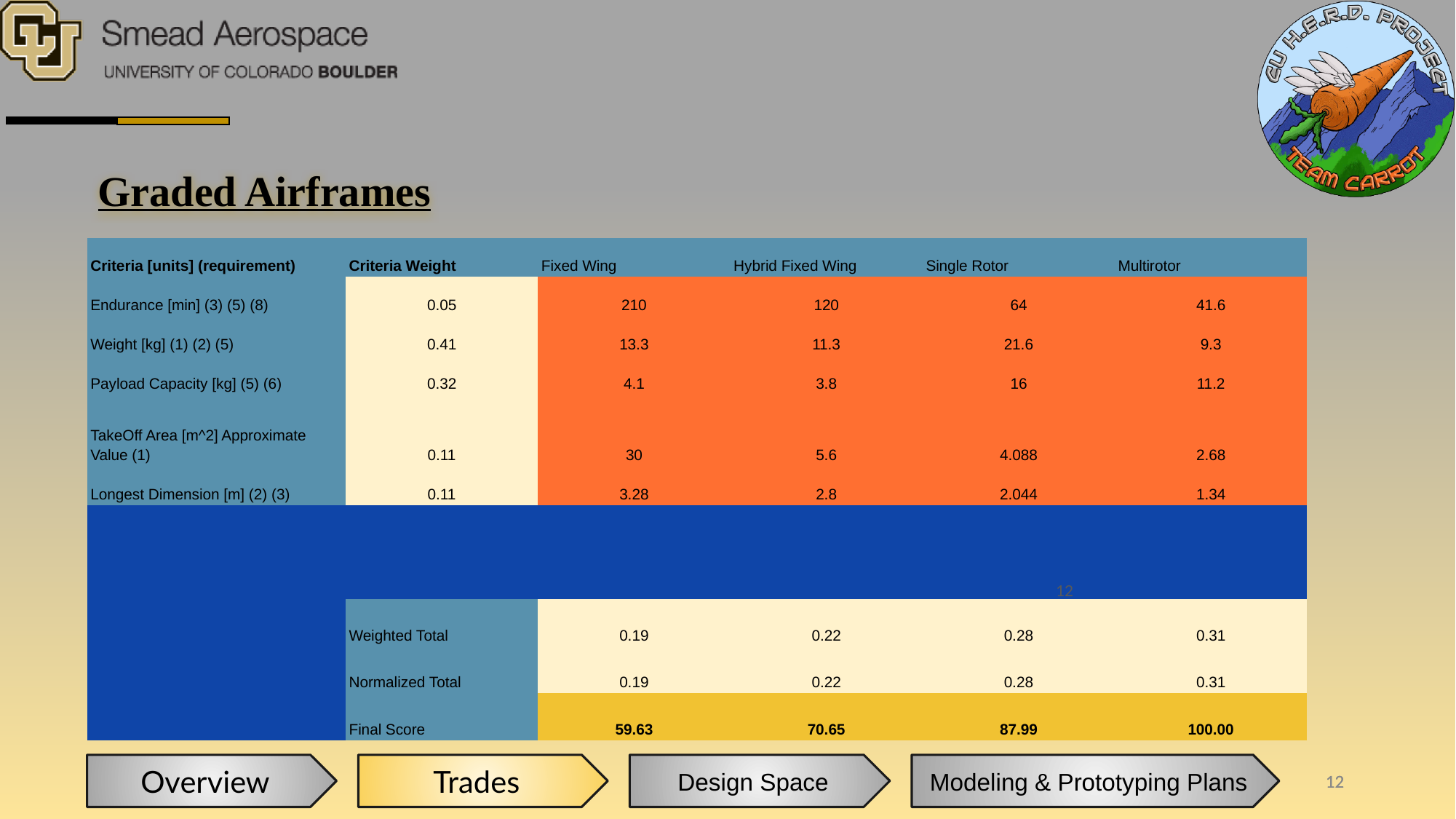

Graded Airframes
| Criteria [units] (requirement) | Criteria Weight | Fixed Wing | Hybrid Fixed Wing | Single Rotor | Multirotor |
| --- | --- | --- | --- | --- | --- |
| Endurance [min] (3) (5) (8) | 0.05 | 210 | 120 | 64 | 41.6 |
| Weight [kg] (1) (2) (5) | 0.41 | 13.3 | 11.3 | 21.6 | 9.3 |
| Payload Capacity [kg] (5) (6) | 0.32 | 4.1 | 3.8 | 16 | 11.2 |
| TakeOff Area [m^2] Approximate Value (1) | 0.11 | 30 | 5.6 | 4.088 | 2.68 |
| Longest Dimension [m] (2) (3) | 0.11 | 3.28 | 2.8 | 2.044 | 1.34 |
|  |  |  |  |  |  |
|  |  |  |  |  |  |
|  | Weighted Total | 0.19 | 0.22 | 0.28 | 0.31 |
|  | Normalized Total | 0.19 | 0.22 | 0.28 | 0.31 |
|  | Final Score | 59.63 | 70.65 | 87.99 | 100.00 |
12
Overview
Trades
Design Space
Modeling & Prototyping Plans
12
12